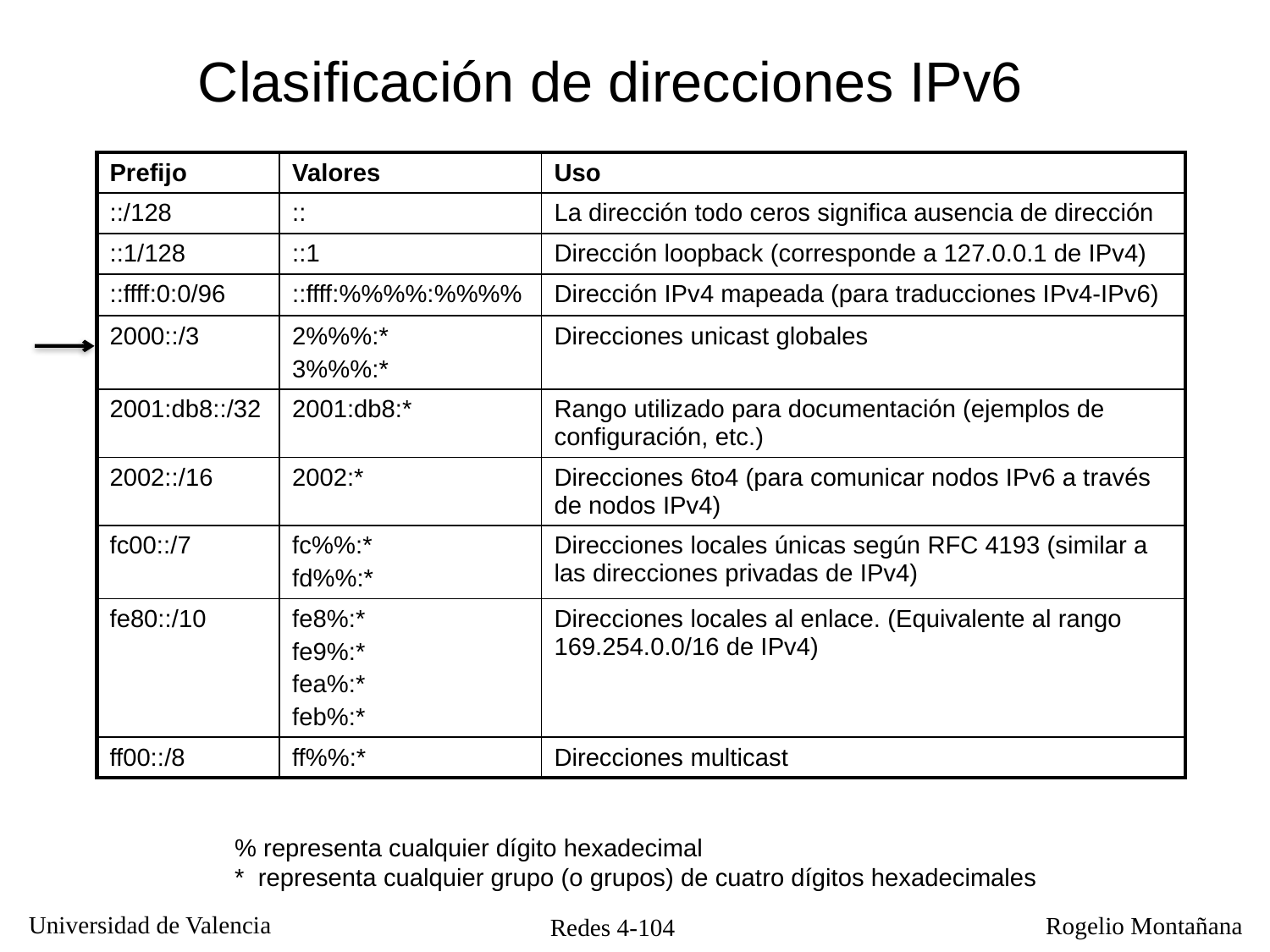

Clasificación de direcciones IPv6
| Prefijo | Valores | Uso |
| --- | --- | --- |
| ::/128 | :: | La dirección todo ceros significa ausencia de dirección |
| ::1/128 | ::1 | Dirección loopback (corresponde a 127.0.0.1 de IPv4) |
| ::ffff:0:0/96 | ::ffff:%%%%:%%%% | Dirección IPv4 mapeada (para traducciones IPv4-IPv6) |
| 2000::/3 | 2%%%:\* 3%%%:\* | Direcciones unicast globales |
| 2001:db8::/32 | 2001:db8:\* | Rango utilizado para documentación (ejemplos de configuración, etc.) |
| 2002::/16 | 2002:\* | Direcciones 6to4 (para comunicar nodos IPv6 a través de nodos IPv4) |
| fc00::/7 | fc%%:\* fd%%:\* | Direcciones locales únicas según RFC 4193 (similar a las direcciones privadas de IPv4) |
| fe80::/10 | fe8%:\* fe9%:\* fea%:\* feb%:\* | Direcciones locales al enlace. (Equivalente al rango 169.254.0.0/16 de IPv4) |
| ff00::/8 | ff%%:\* | Direcciones multicast |
% representa cualquier dígito hexadecimal
*  representa cualquier grupo (o grupos) de cuatro dígitos hexadecimales